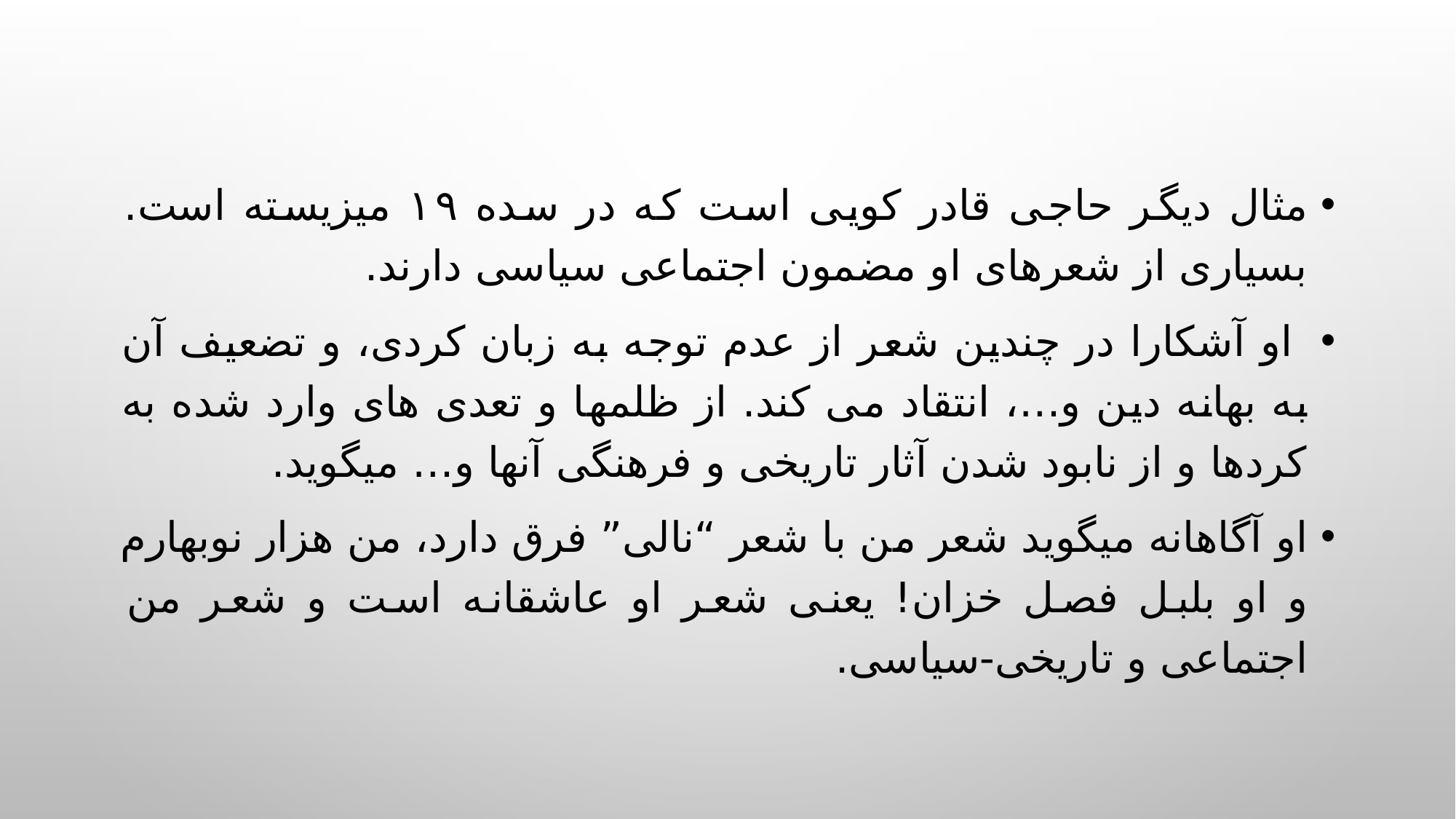

مثال دیگر حاجی قادر کویی است که در سده ۱۹ میزیسته است. بسیاری از شعرهای او مضمون اجتماعی سیاسی دارند.
 او آشکارا در چندین شعر از عدم توجه به زبان کردی، و تضعیف آن به بهانه دین و…، انتقاد می کند. از ظلمها و تعدی های وارد شده به کردها و از نابود شدن آثار تاریخی و فرهنگی آنها و… میگوید.
او آگاهانه میگوید شعر من با شعر “نالی” فرق دارد، من هزار نوبهارم و او بلبل فصل خزان! یعنی شعر او عاشقانه است و شعر من اجتماعی و تاریخی-سیاسی.